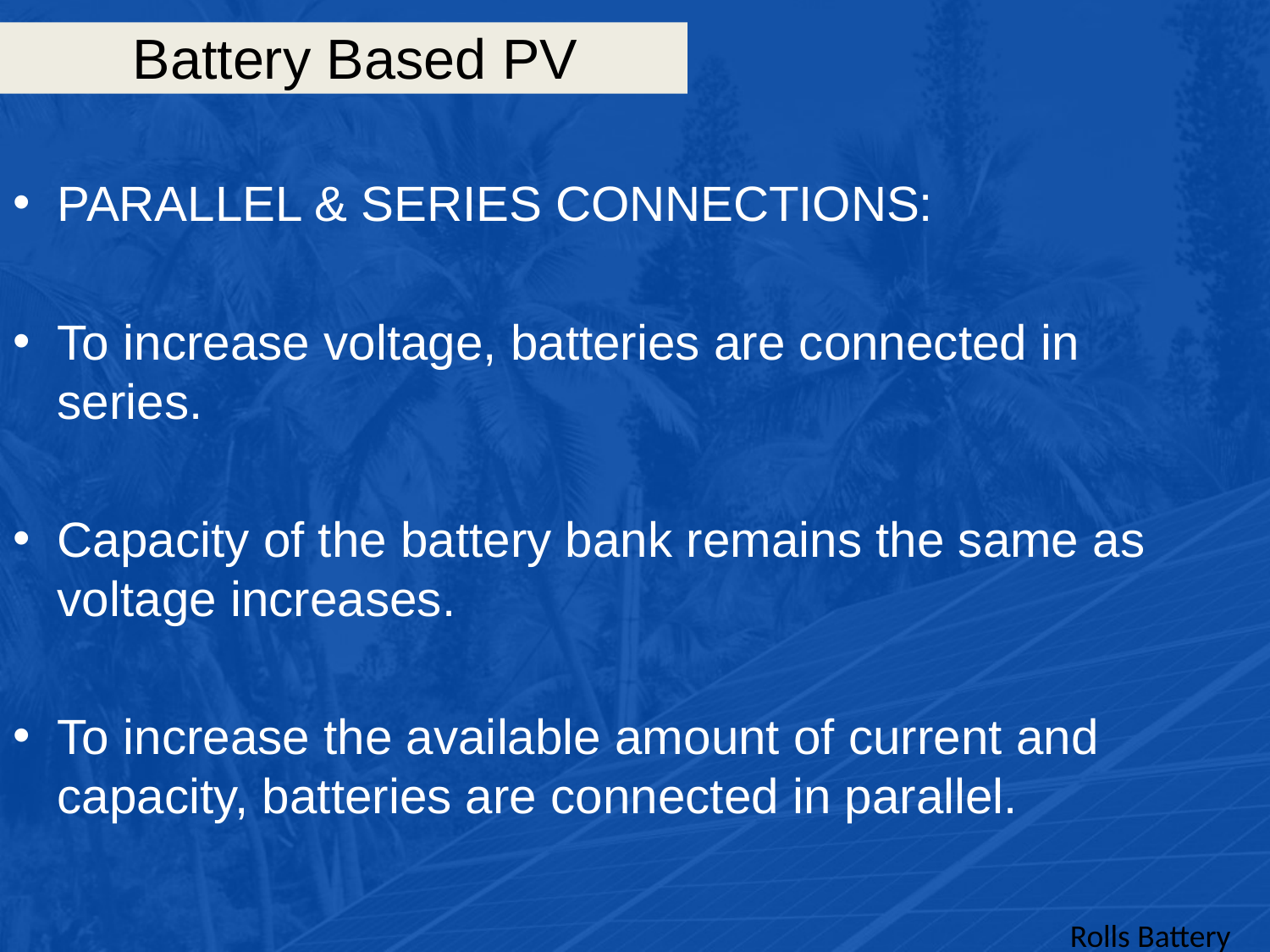

# Battery Based PV
PARALLEL & SERIES CONNECTIONS:

To increase voltage, batteries are connected in series.

Capacity of the battery bank remains the same as voltage increases.

To increase the available amount of current and capacity, batteries are connected in parallel.
Rolls Battery